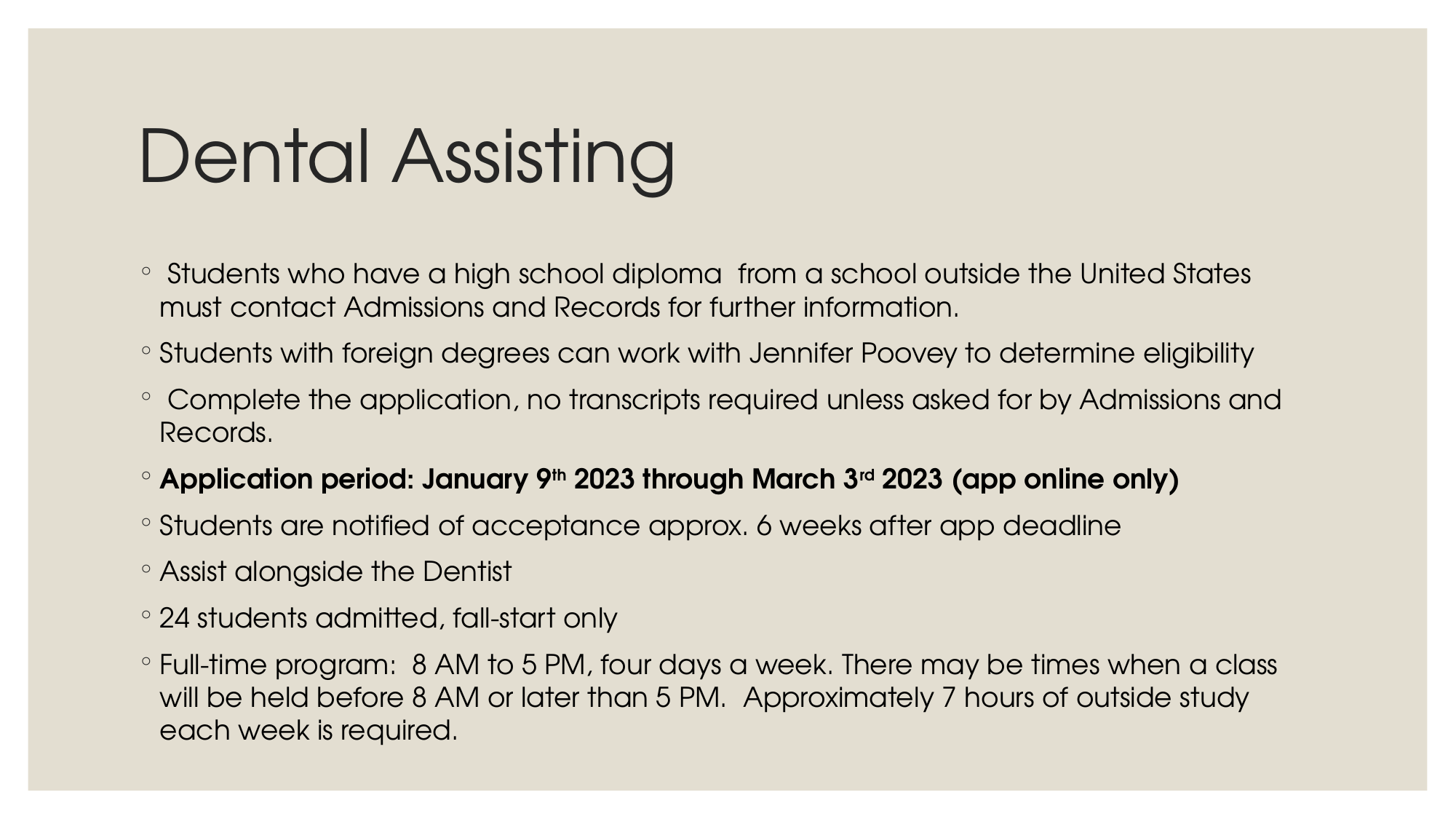

# Dental Assisting
 Students who have a high school diploma  from a school outside the United States must contact Admissions and Records for further information.
Students with foreign degrees can work with Jennifer Poovey to determine eligibility
 Complete the application, no transcripts required unless asked for by Admissions and Records.
Application period: January 9th 2023 through March 3rd 2023 (app online only)
Students are notified of acceptance approx. 6 weeks after app deadline
Assist alongside the Dentist
24 students admitted, fall-start only
Full-time program:  8 AM to 5 PM, four days a week. There may be times when a class will be held before 8 AM or later than 5 PM.  Approximately 7 hours of outside study each week is required.